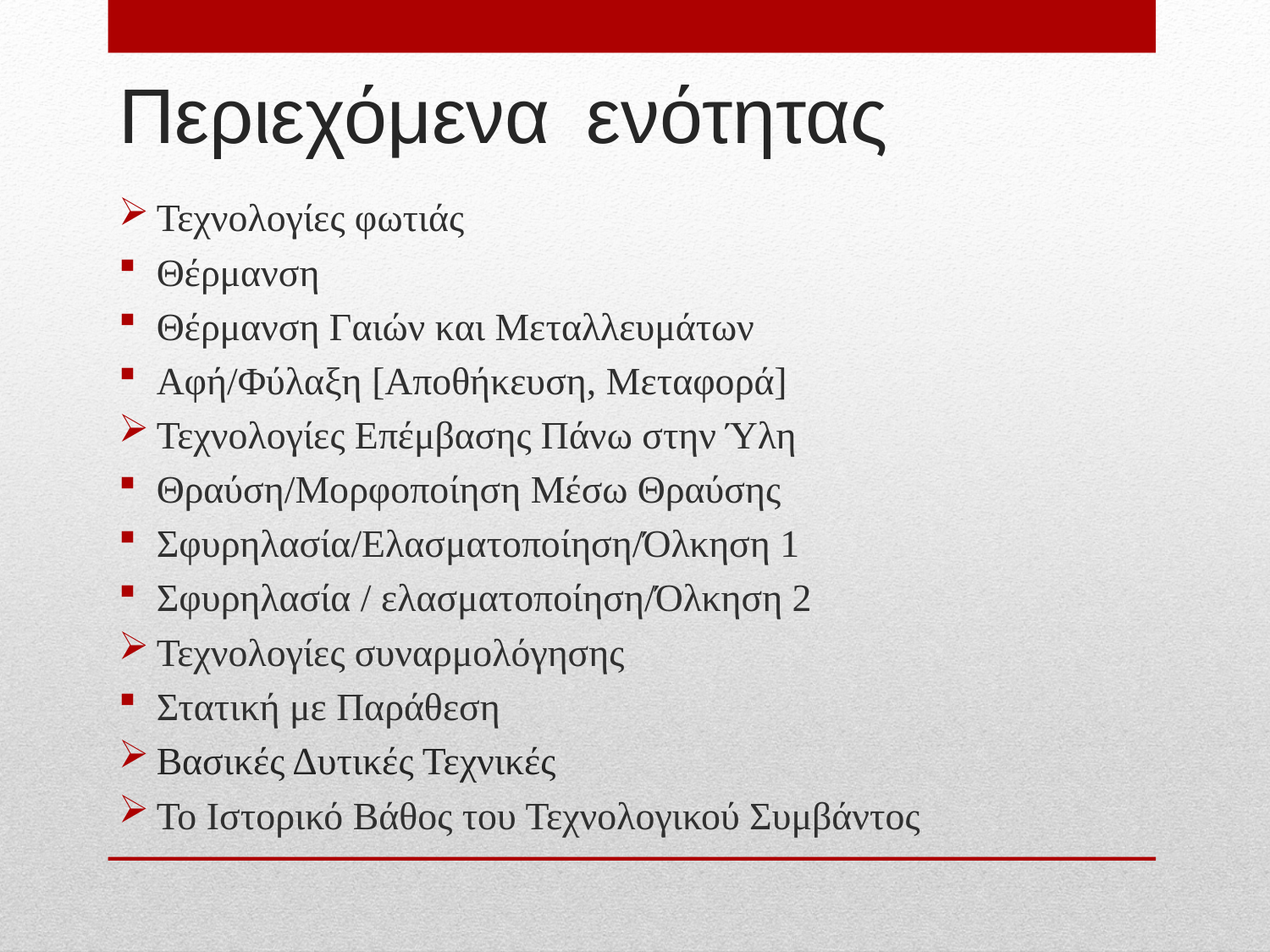

# Περιεχόμενα  ενότητας
Τεχνολογίες φωτιάς
Θέρμανση
Θέρμανση Γαιών και Μεταλλευμάτων
Αφή/Φύλαξη [Αποθήκευση, Μεταφορά]
Τεχνολογίες Επέμβασης Πάνω στην Ύλη
Θραύση/Μορφοποίηση Μέσω Θραύσης
Σφυρηλασία/Ελασματοποίηση/Όλκηση 1
Σφυρηλασία / ελασματοποίηση/Όλκηση 2
Τεχνολογίες συναρμολόγησης
Στατική με Παράθεση
Βασικές Δυτικές Τεχνικές
Το Ιστορικό Βάθος του Τεχνολογικού Συμβάντος